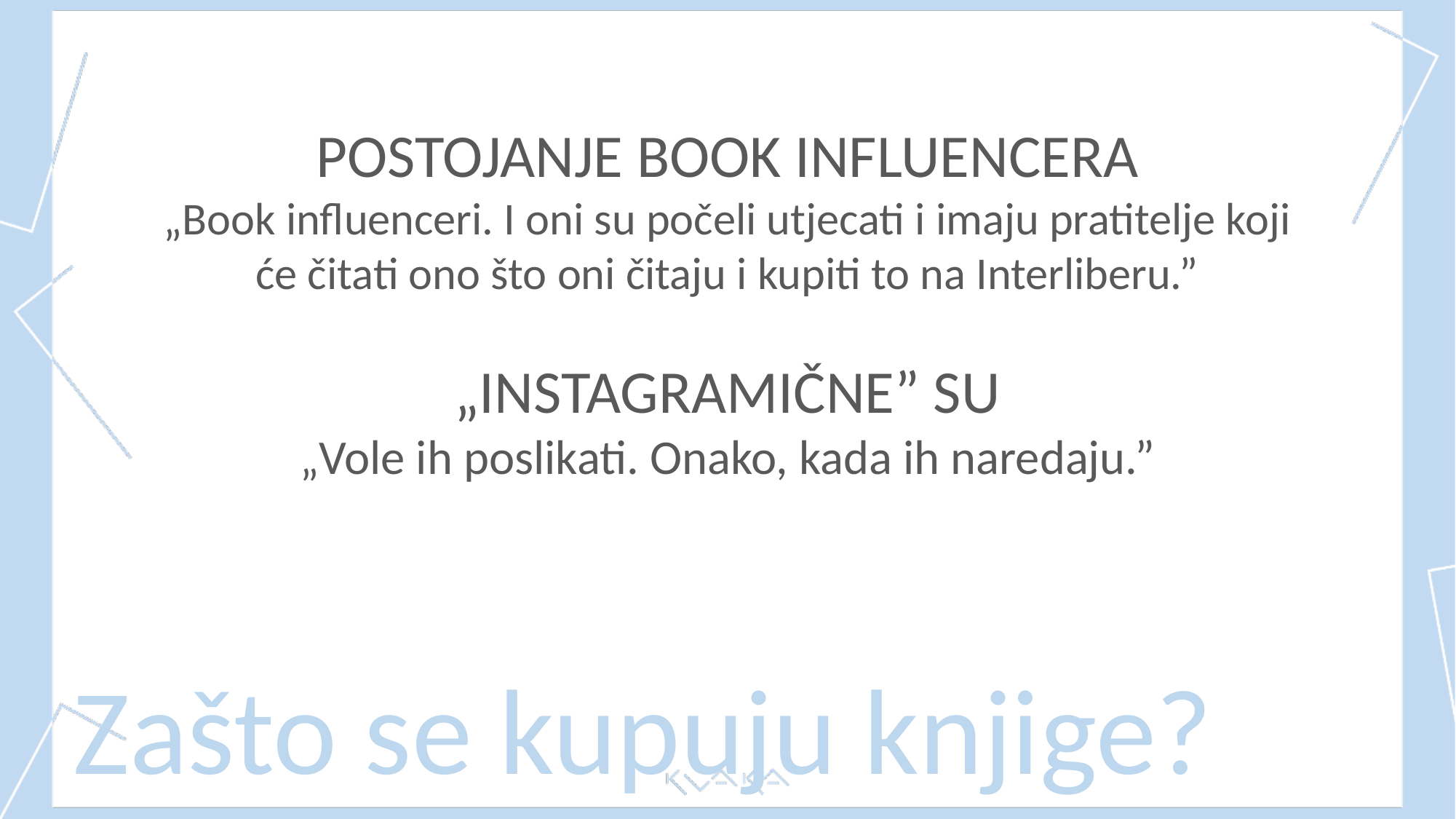

POSTOJANJE BOOK INFLUENCERA
„Book influenceri. I oni su počeli utjecati i imaju pratitelje koji će čitati ono što oni čitaju i kupiti to na Interliberu.”

„INSTAGRAMIČNE” SU
„Vole ih poslikati. Onako, kada ih naredaju.”
Zašto se kupuju knjige?